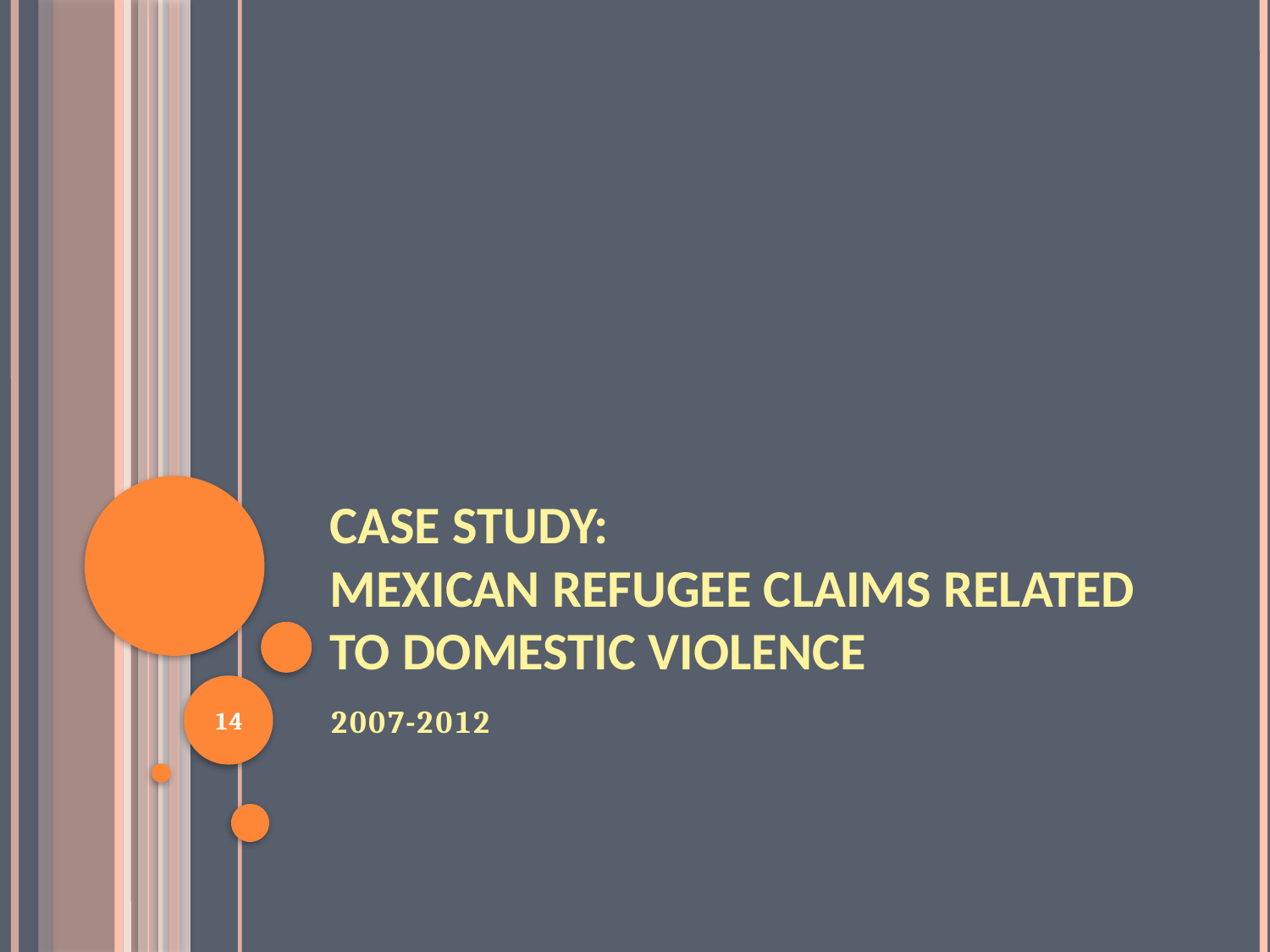

# Case Study: Mexican Refugee Claims Related to Domestic Violence
14
2007-2012